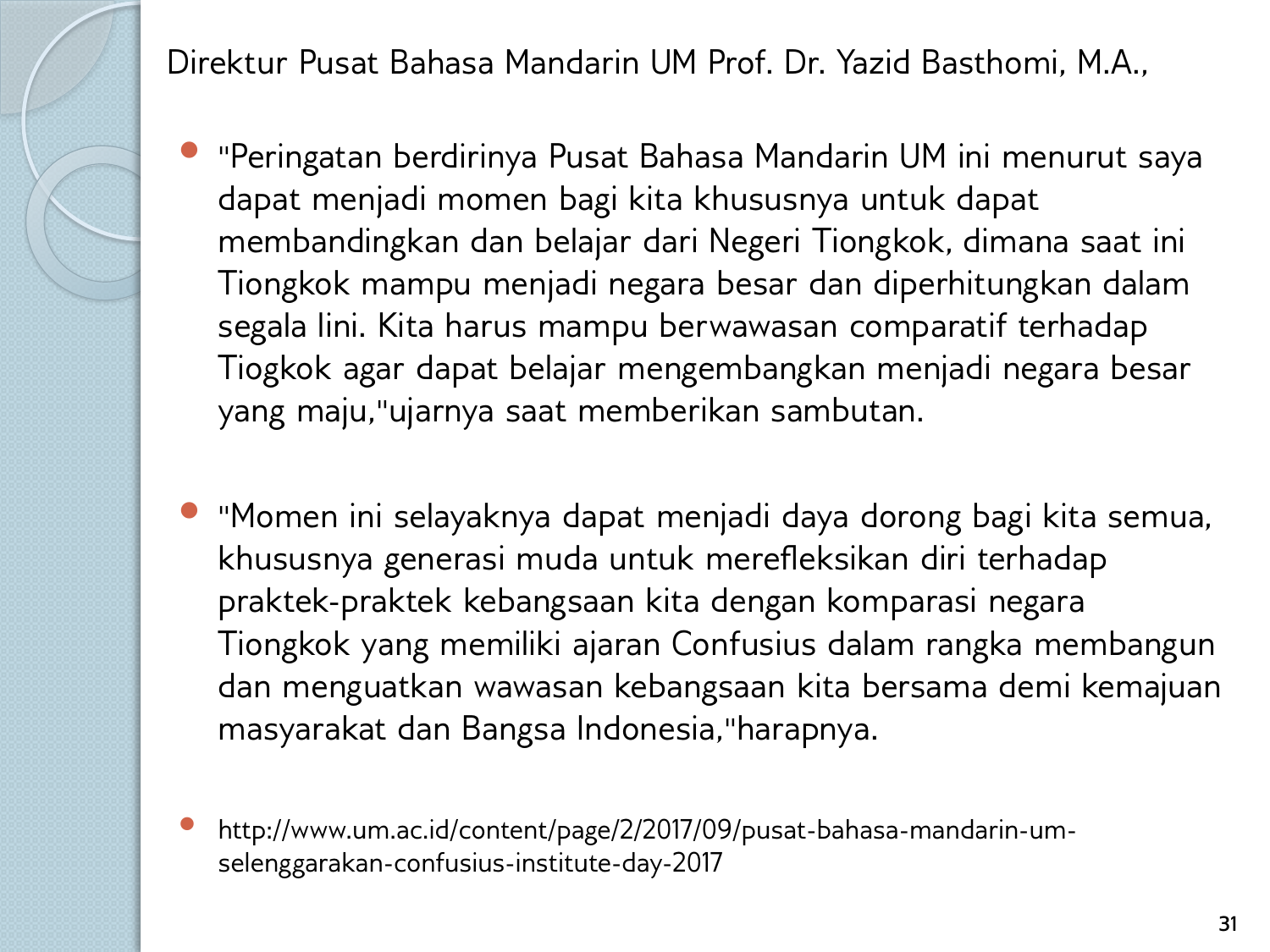

# Direktur Pusat Bahasa Mandarin UM Prof. Dr. Yazid Basthomi, M.A.,
"Peringatan berdirinya Pusat Bahasa Mandarin UM ini menurut saya dapat menjadi momen bagi kita khususnya untuk dapat membandingkan dan belajar dari Negeri Tiongkok, dimana saat ini Tiongkok mampu menjadi negara besar dan diperhitungkan dalam segala lini. Kita harus mampu berwawasan comparatif terhadap Tiogkok agar dapat belajar mengembangkan menjadi negara besar yang maju,"ujarnya saat memberikan sambutan.

"Momen ini selayaknya dapat menjadi daya dorong bagi kita semua, khususnya generasi muda untuk merefleksikan diri terhadap praktek-praktek kebangsaan kita dengan komparasi negara Tiongkok yang memiliki ajaran Confusius dalam rangka membangun dan menguatkan wawasan kebangsaan kita bersama demi kemajuan masyarakat dan Bangsa Indonesia,"harapnya.

http://www.um.ac.id/content/page/2/2017/09/pusat-bahasa-mandarin-um-selenggarakan-confusius-institute-day-2017
31